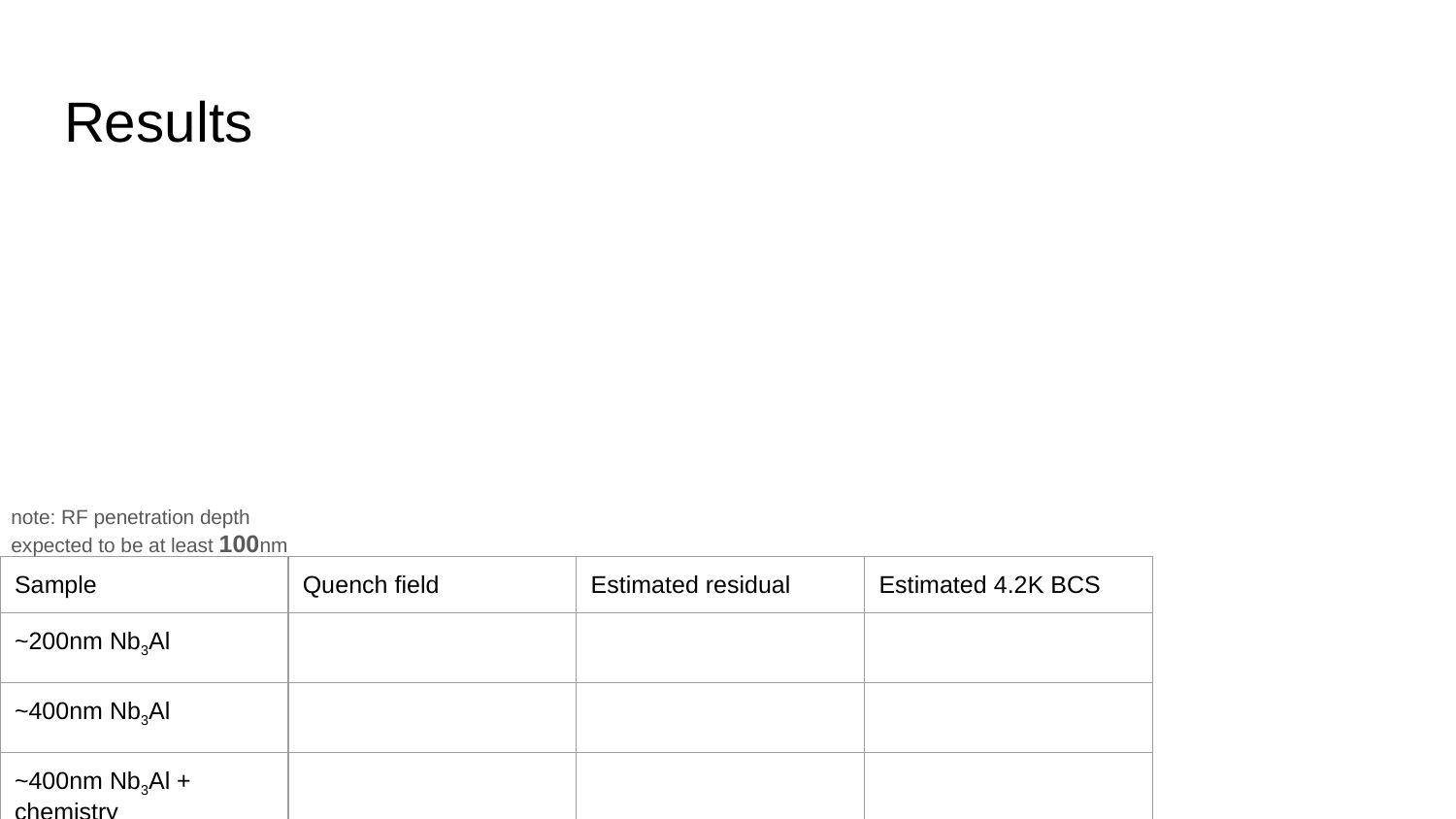

# Results
note: RF penetration depth expected to be at least 100nm
| Sample | Quench field | Estimated residual | Estimated 4.2K BCS |
| --- | --- | --- | --- |
| ~200nm Nb3Al |  |  |  |
| ~400nm Nb3Al |  |  |  |
| ~400nm Nb3Al + chemistry |  |  |  |